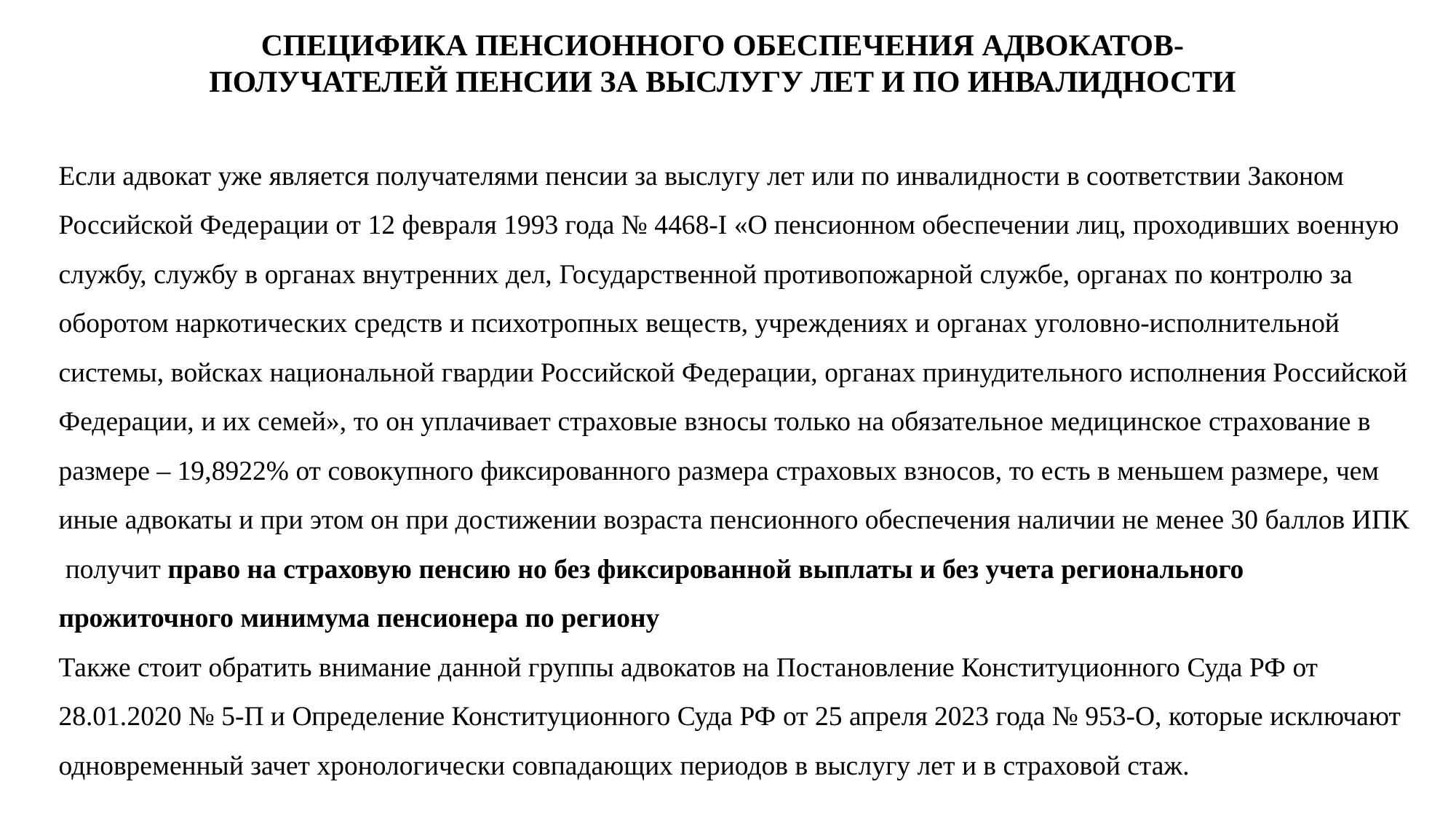

# СПЕЦИФИКА ПЕНСИОННОГО ОБЕСПЕЧЕНИЯ АДВОКАТОВ-ПОЛУЧАТЕЛЕЙ ПЕНСИИ ЗА ВЫСЛУГУ ЛЕТ И ПО ИНВАЛИДНОСТИ
Если адвокат уже является получателями пенсии за выслугу лет или по инвалидности в соответствии Законом Российской Федерации от 12 февраля 1993 года № 4468-I «О пенсионном обеспечении лиц, проходивших военную службу, службу в органах внутренних дел, Государственной противопожарной службе, органах по контролю за оборотом наркотических средств и психотропных веществ, учреждениях и органах уголовно-исполнительной системы, войсках национальной гвардии Российской Федерации, органах принудительного исполнения Российской Федерации, и их семей», то он уплачивает страховые взносы только на обязательное медицинское страхование в размере – 19,8922% от совокупного фиксированного размера страховых взносов, то есть в меньшем размере, чем иные адвокаты и при этом он при достижении возраста пенсионного обеспечения наличии не менее 30 баллов ИПК  получит право на страховую пенсию но без фиксированной выплаты и без учета регионального прожиточного минимума пенсионера по региону
Также стоит обратить внимание данной группы адвокатов на Постановление Конституционного Суда РФ от 28.01.2020 № 5-П и Определение Конституционного Суда РФ от 25 апреля 2023 года № 953-О, которые исключают одновременный зачет хронологически совпадающих периодов в выслугу лет и в страховой стаж.